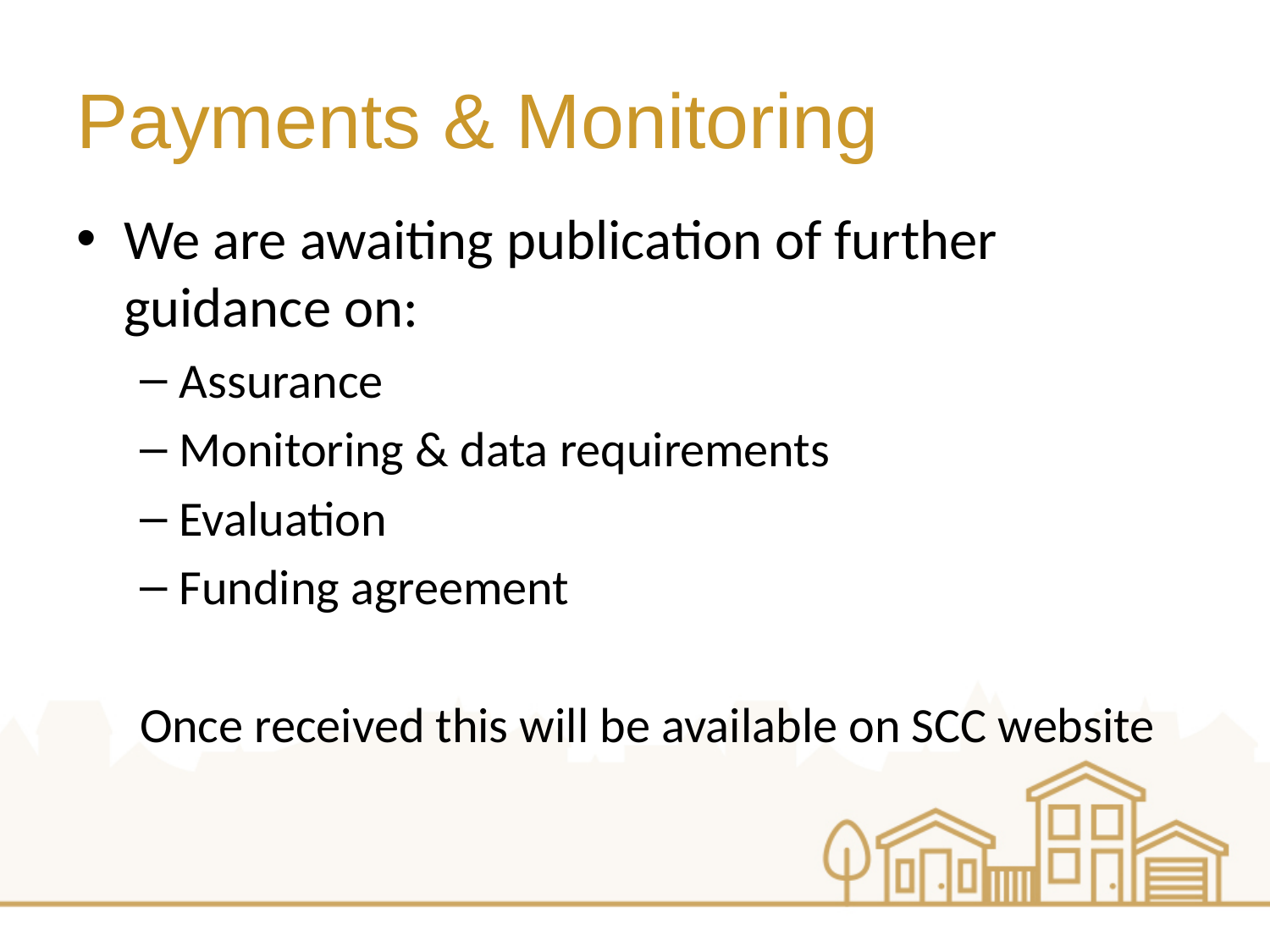

# Payments & Monitoring
We are awaiting publication of further guidance on:
Assurance
Monitoring & data requirements
Evaluation
Funding agreement

Once received this will be available on SCC website